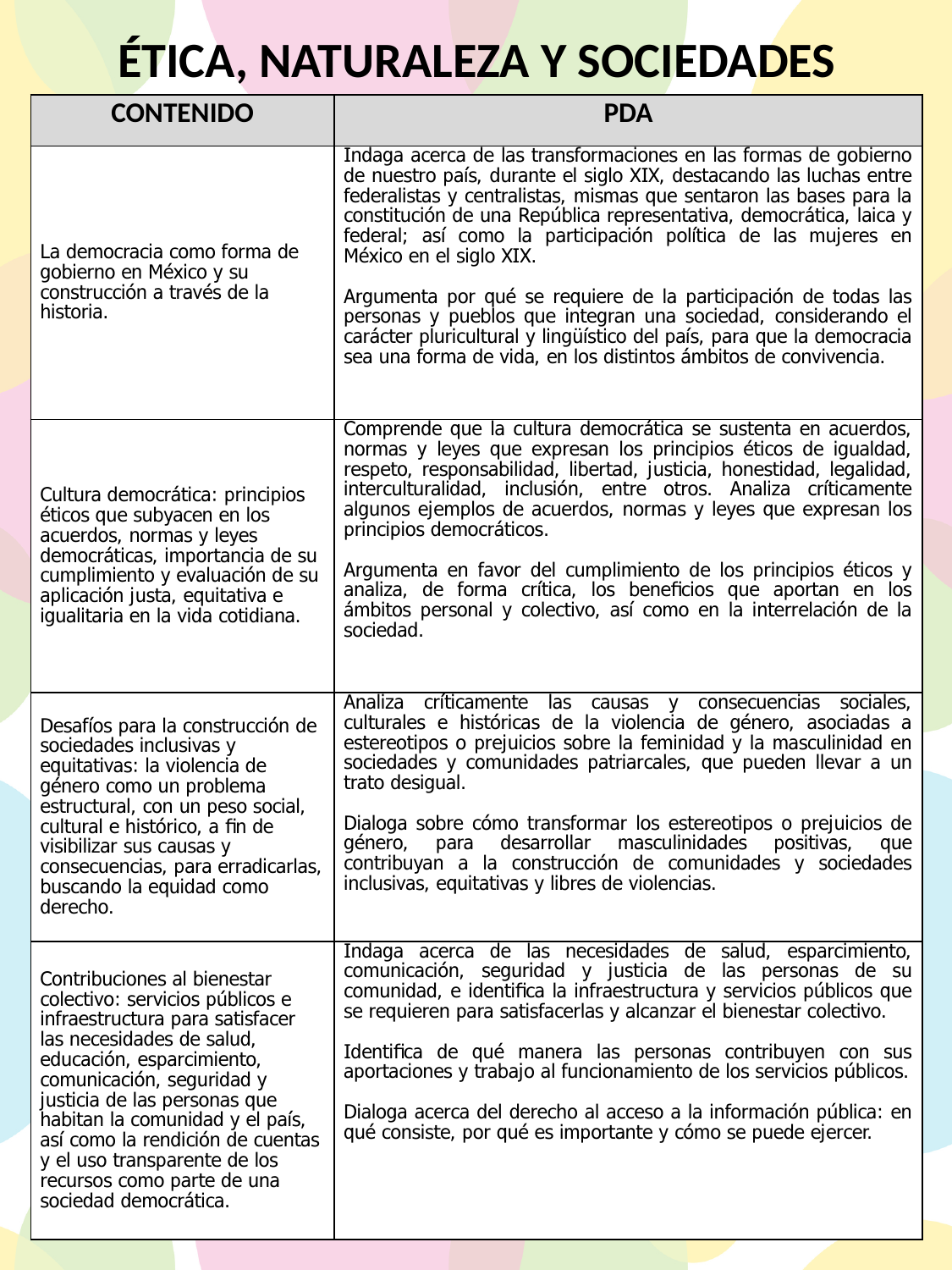

ÉTICA, NATURALEZA Y SOCIEDADES
| CONTENIDO | PDA |
| --- | --- |
| La democracia como forma de gobierno en México y su construcción a través de la historia. | Indaga acerca de las transformaciones en las formas de gobierno de nuestro país, durante el siglo XIX, destacando las luchas entre federalistas y centralistas, mismas que sentaron las bases para la constitución de una República representativa, democrática, laica y federal; así como la participación política de las mujeres en México en el siglo XIX.   Argumenta por qué se requiere de la participación de todas las personas y pueblos que integran una sociedad, considerando el carácter pluricultural y lingüístico del país, para que la democracia sea una forma de vida, en los distintos ámbitos de convivencia. |
| Cultura democrática: principios éticos que subyacen en los acuerdos, normas y leyes democráticas, importancia de su cumplimiento y evaluación de su aplicación justa, equitativa e igualitaria en la vida cotidiana. | Comprende que la cultura democrática se sustenta en acuerdos, normas y leyes que expresan los principios éticos de igualdad, respeto, responsabilidad, libertad, justicia, honestidad, legalidad, interculturalidad, inclusión, entre otros. Analiza críticamente algunos ejemplos de acuerdos, normas y leyes que expresan los principios democráticos.   Argumenta en favor del cumplimiento de los principios éticos y analiza, de forma crítica, los beneficios que aportan en los ámbitos personal y colectivo, así como en la interrelación de la sociedad. |
| Desafíos para la construcción de sociedades inclusivas y equitativas: la violencia de género como un problema estructural, con un peso social, cultural e histórico, a fin de visibilizar sus causas y consecuencias, para erradicarlas, buscando la equidad como derecho. | Analiza críticamente las causas y consecuencias sociales, culturales e históricas de la violencia de género, asociadas a estereotipos o prejuicios sobre la feminidad y la masculinidad en sociedades y comunidades patriarcales, que pueden llevar a un trato desigual.   Dialoga sobre cómo transformar los estereotipos o prejuicios de género, para desarrollar masculinidades positivas, que contribuyan a la construcción de comunidades y sociedades inclusivas, equitativas y libres de violencias. |
| Contribuciones al bienestar colectivo: servicios públicos e infraestructura para satisfacer las necesidades de salud, educación, esparcimiento, comunicación, seguridad y justicia de las personas que habitan la comunidad y el país, así como la rendición de cuentas y el uso transparente de los recursos como parte de una sociedad democrática. | Indaga acerca de las necesidades de salud, esparcimiento, comunicación, seguridad y justicia de las personas de su comunidad, e identifica la infraestructura y servicios públicos que se requieren para satisfacerlas y alcanzar el bienestar colectivo.   Identifica de qué manera las personas contribuyen con sus aportaciones y trabajo al funcionamiento de los servicios públicos.   Dialoga acerca del derecho al acceso a la información pública: en qué consiste, por qué es importante y cómo se puede ejercer. |